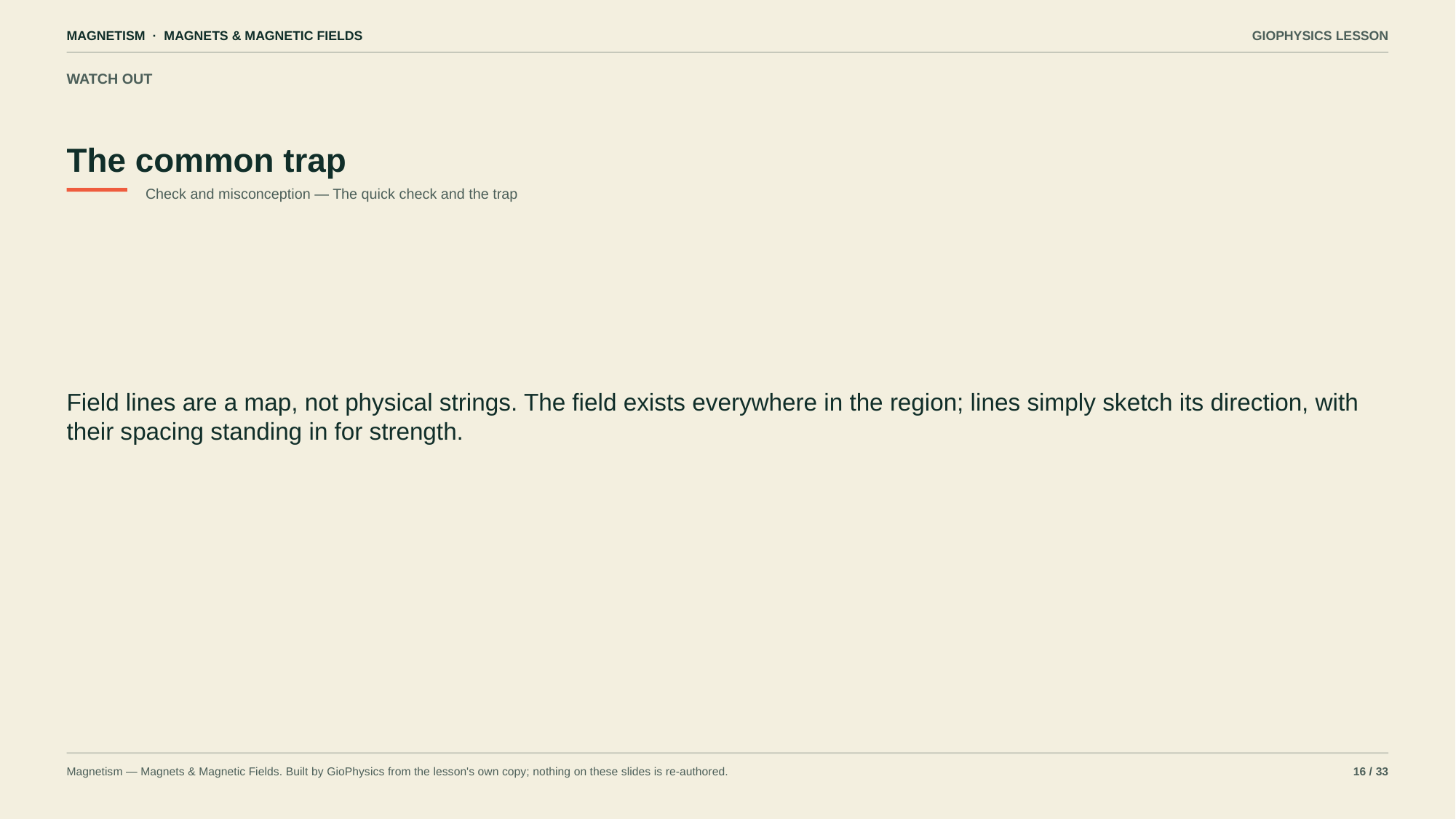

MAGNETISM  ·  MAGNETS & MAGNETIC FIELDS
GIOPHYSICS LESSON

WATCH OUT
The common trap
Check and misconception — The quick check and the trap

Field lines are a map, not physical strings. The field exists everywhere in the region; lines simply sketch its direction, with their spacing standing in for strength.

Magnetism — Magnets & Magnetic Fields. Built by GioPhysics from the lesson's own copy; nothing on these slides is re-authored.
16 / 33